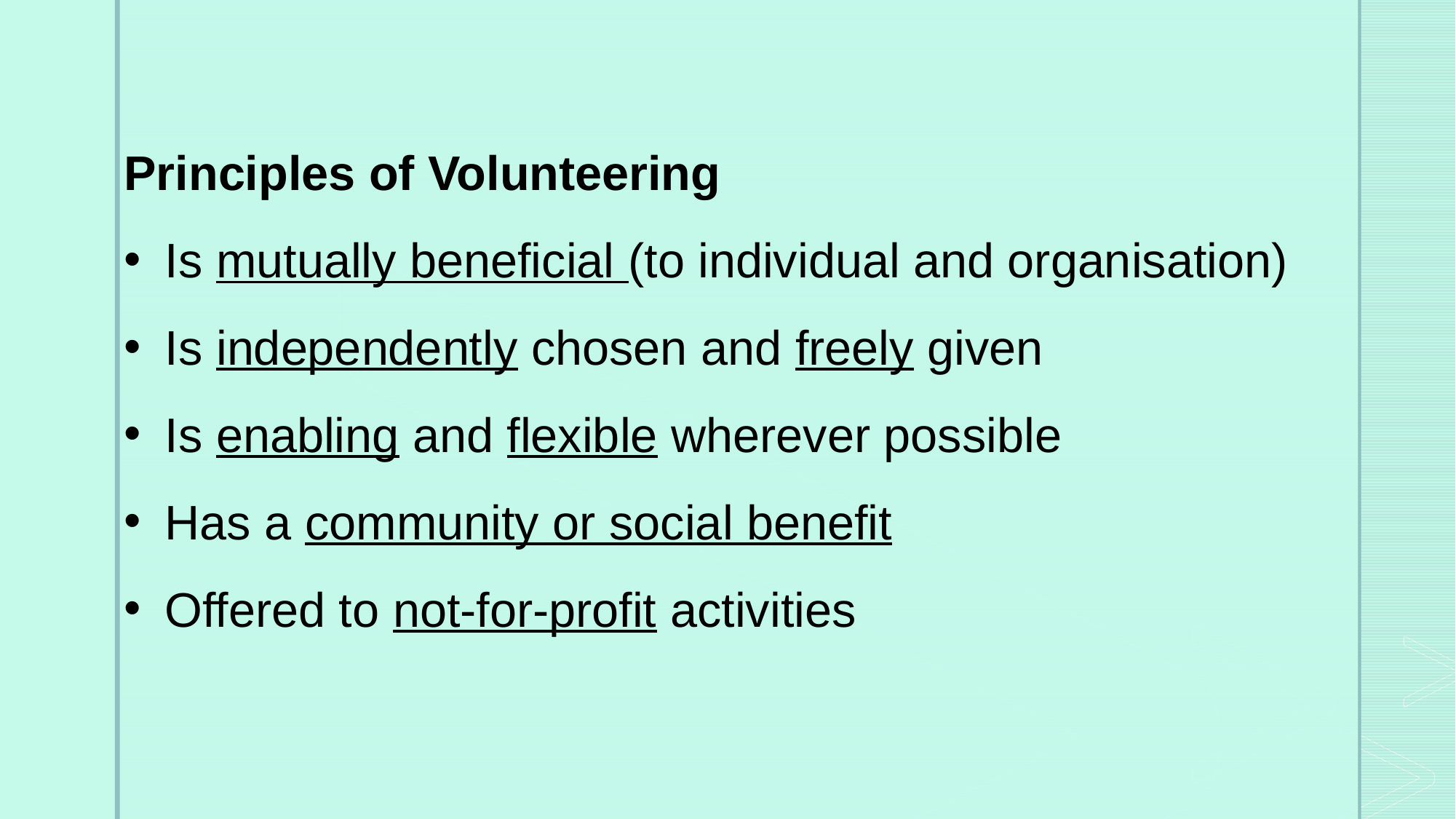

Principles of Volunteering
Is mutually beneficial (to individual and organisation)
Is independently chosen and freely given
Is enabling and flexible wherever possible
Has a community or social benefit
Offered to not-for-profit activities